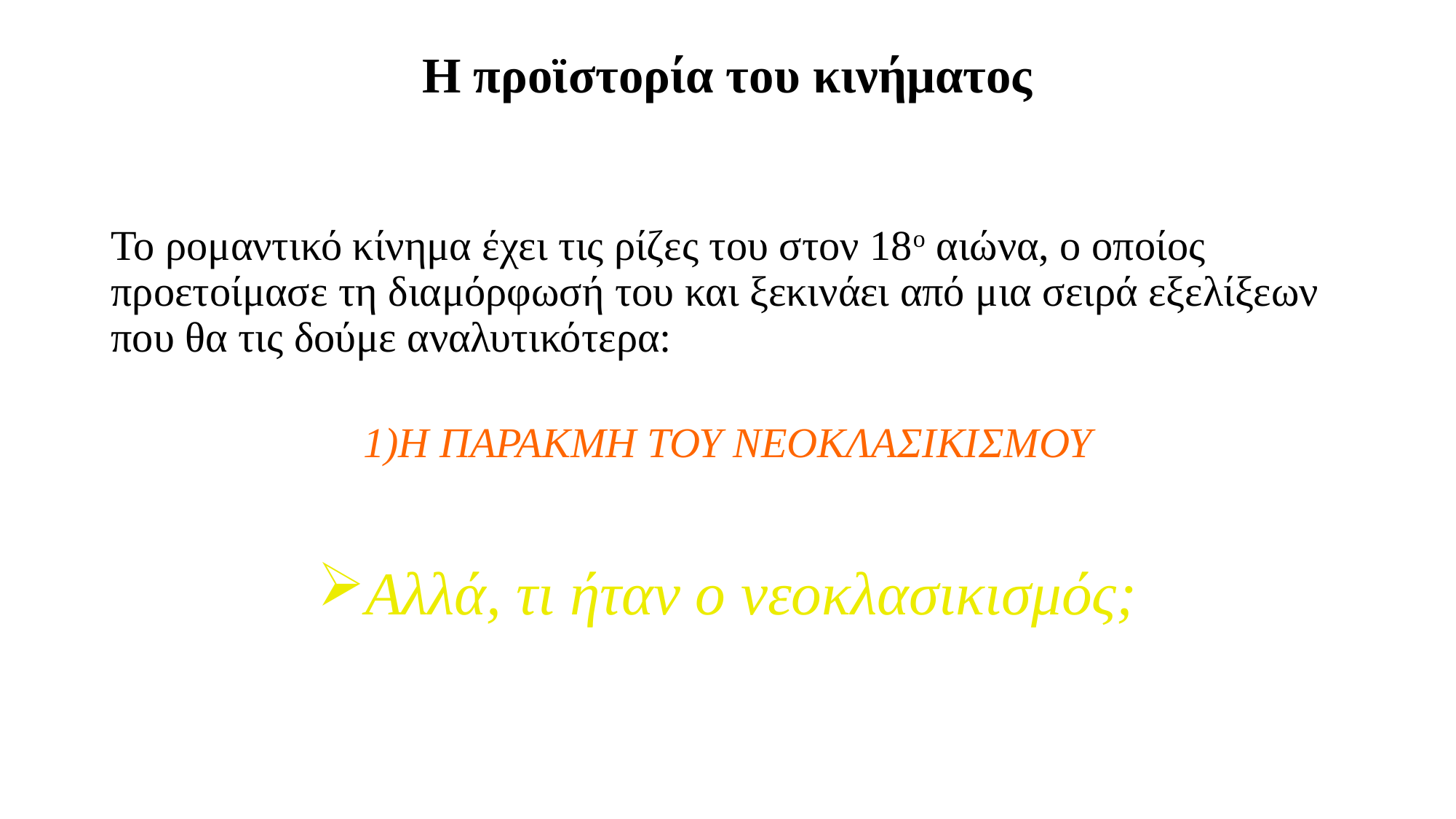

# Η προϊστορία του κινήματος
Το ρομαντικό κίνημα έχει τις ρίζες του στον 18ο αιώνα, ο οποίος προετοίμασε τη διαμόρφωσή του και ξεκινάει από μια σειρά εξελίξεων που θα τις δούμε αναλυτικότερα:

Η ΠΑΡΑΚΜΗ ΤΟΥ ΝΕΟΚΛΑΣΙΚΙΣΜΟΥ

Αλλά, τι ήταν ο νεοκλασικισμός;